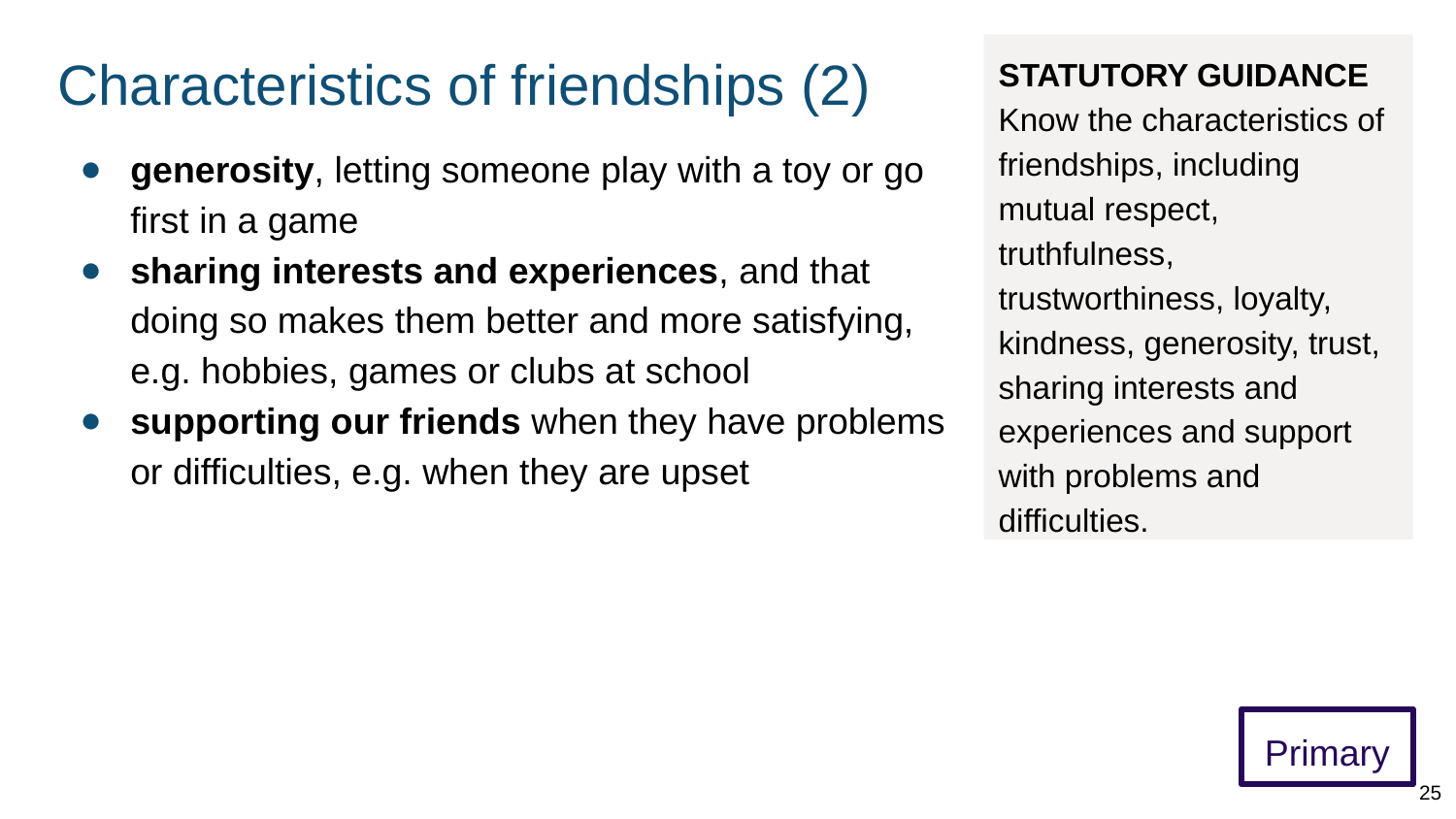

# Characteristics of friendships (2)

STATUTORY GUIDANCE
Know the characteristics of friendships, including mutual respect, truthfulness, trustworthiness, loyalty, kindness, generosity, trust, sharing interests and experiences and support with problems and difficulties.

generosity, letting someone play with a toy or go first in a game
sharing interests and experiences, and that doing so makes them better and more satisfying, e.g. hobbies, games or clubs at school
supporting our friends when they have problems or difficulties, e.g. when they are upset
Primary
25